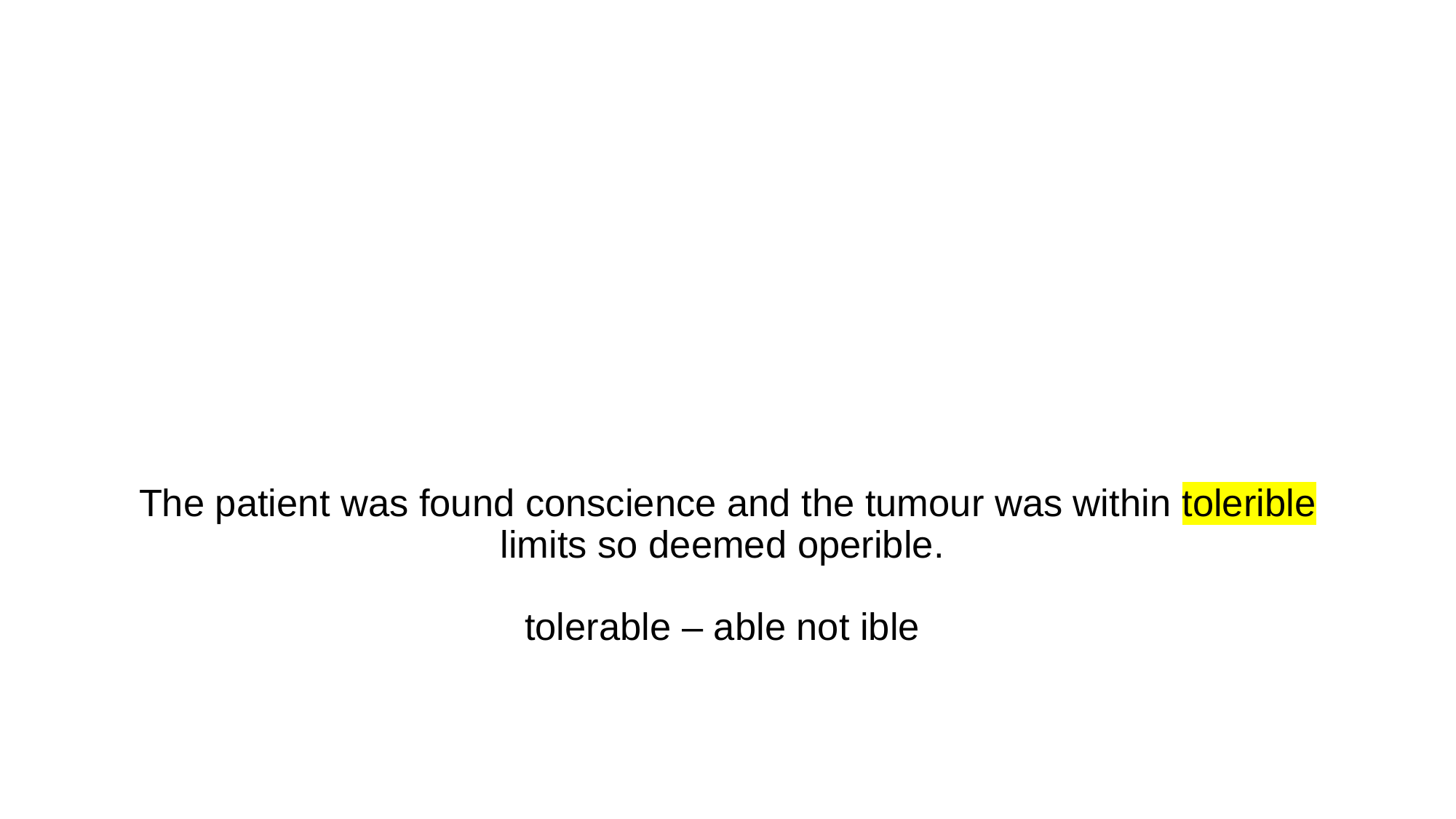

# The patient was found conscience and the tumour was within tolerible limits so deemed operible. tolerable – able not ible